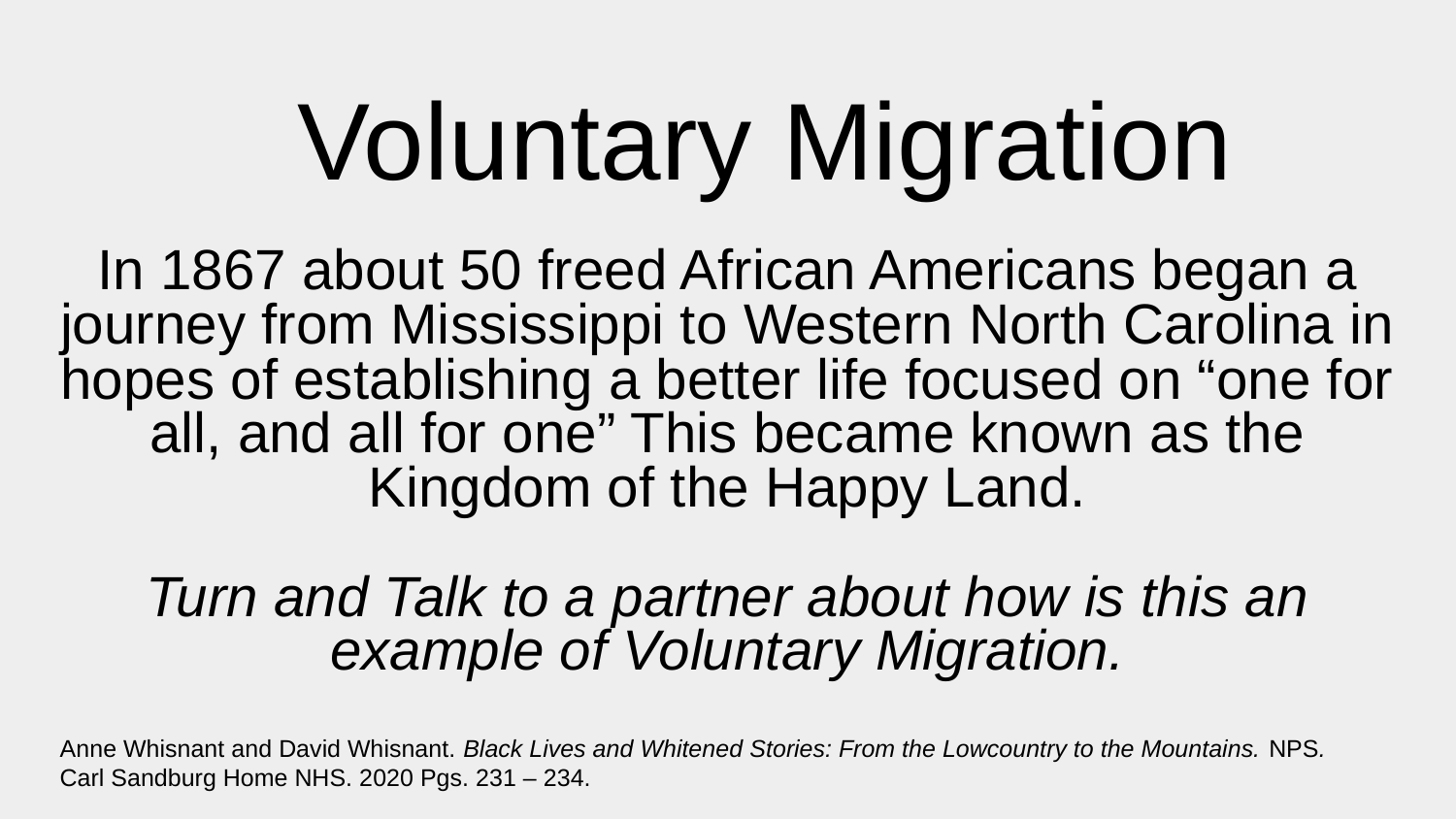

Voluntary Migration
In 1867 about 50 freed African Americans began a journey from Mississippi to Western North Carolina in hopes of establishing a better life focused on “one for all, and all for one” This became known as the Kingdom of the Happy Land.

Turn and Talk to a partner about how is this an example of Voluntary Migration.
Anne Whisnant and David Whisnant. Black Lives and Whitened Stories: From the Lowcountry to the Mountains. NPS. Carl Sandburg Home NHS. 2020 Pgs. 231 – 234.